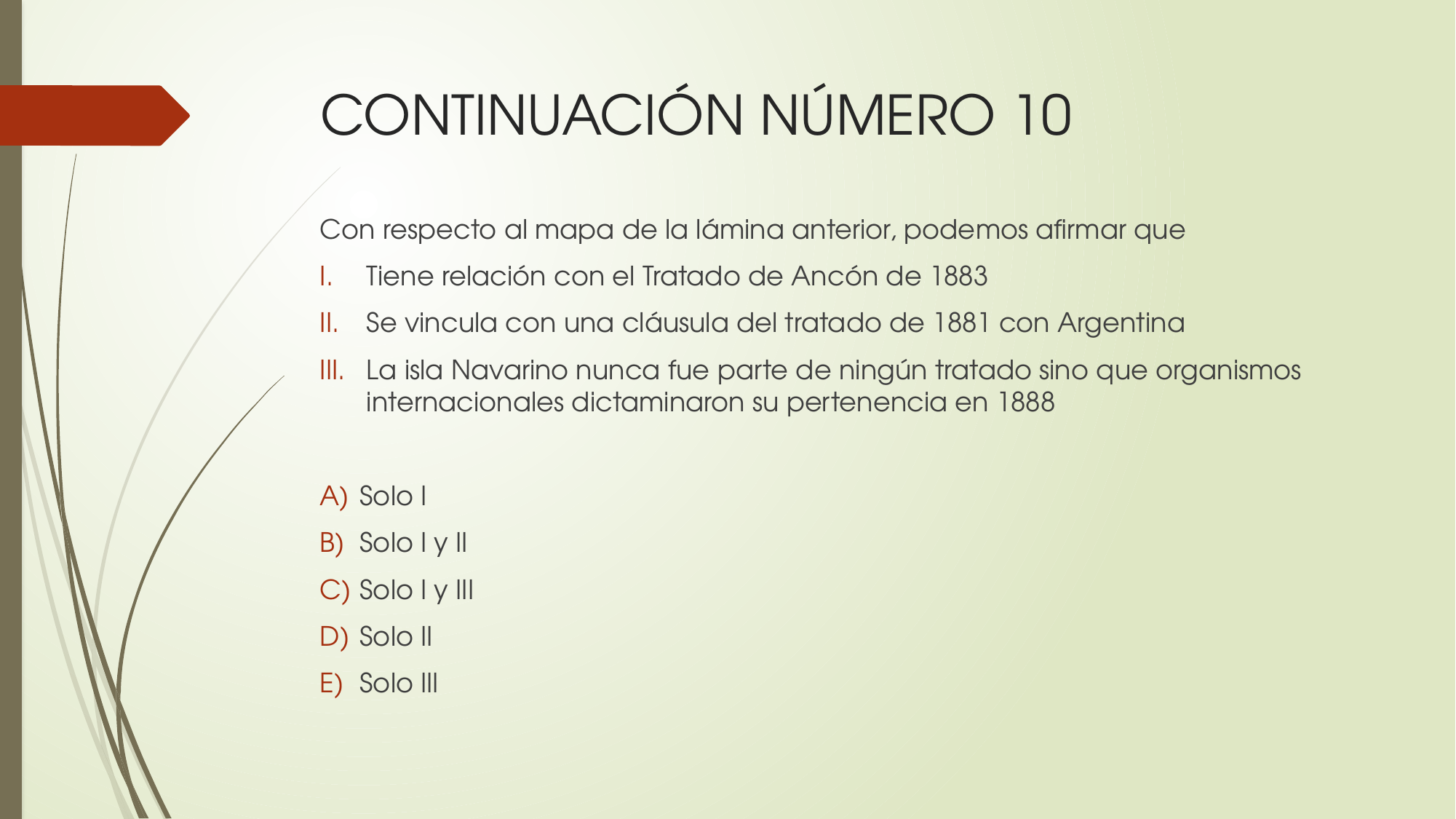

# CONTINUACIÓN NÚMERO 10

Con respecto al mapa de la lámina anterior, podemos afirmar que
Tiene relación con el Tratado de Ancón de 1883
Se vincula con una cláusula del tratado de 1881 con Argentina
La isla Navarino nunca fue parte de ningún tratado sino que organismos internacionales dictaminaron su pertenencia en 1888

Solo I
Solo I y II
Solo I y III
Solo II
Solo III